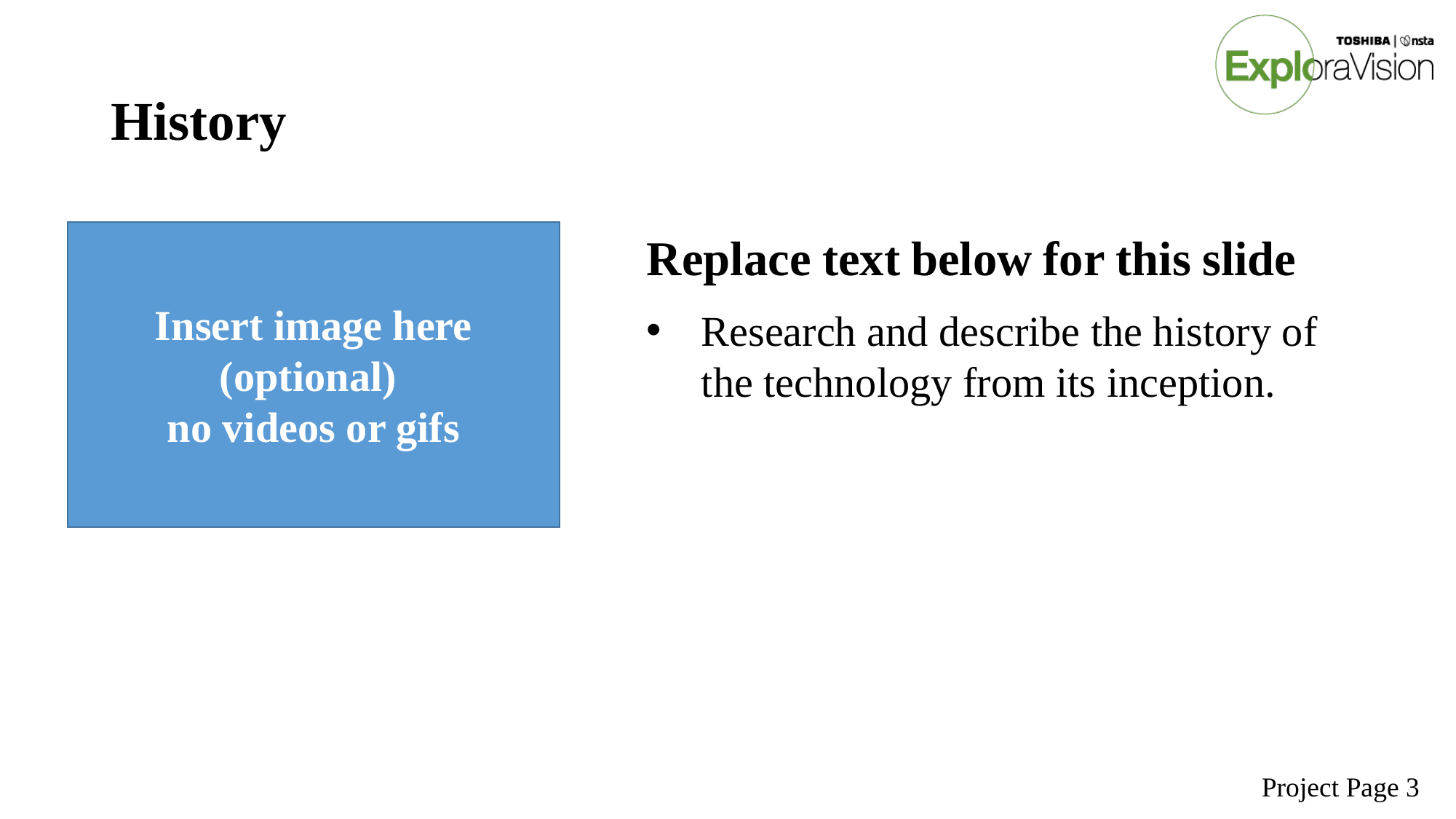

# History
Insert image here
(optional)
no videos or gifs
Replace text below for this slide
Research and describe the history of the technology from its inception.
Project Page 3